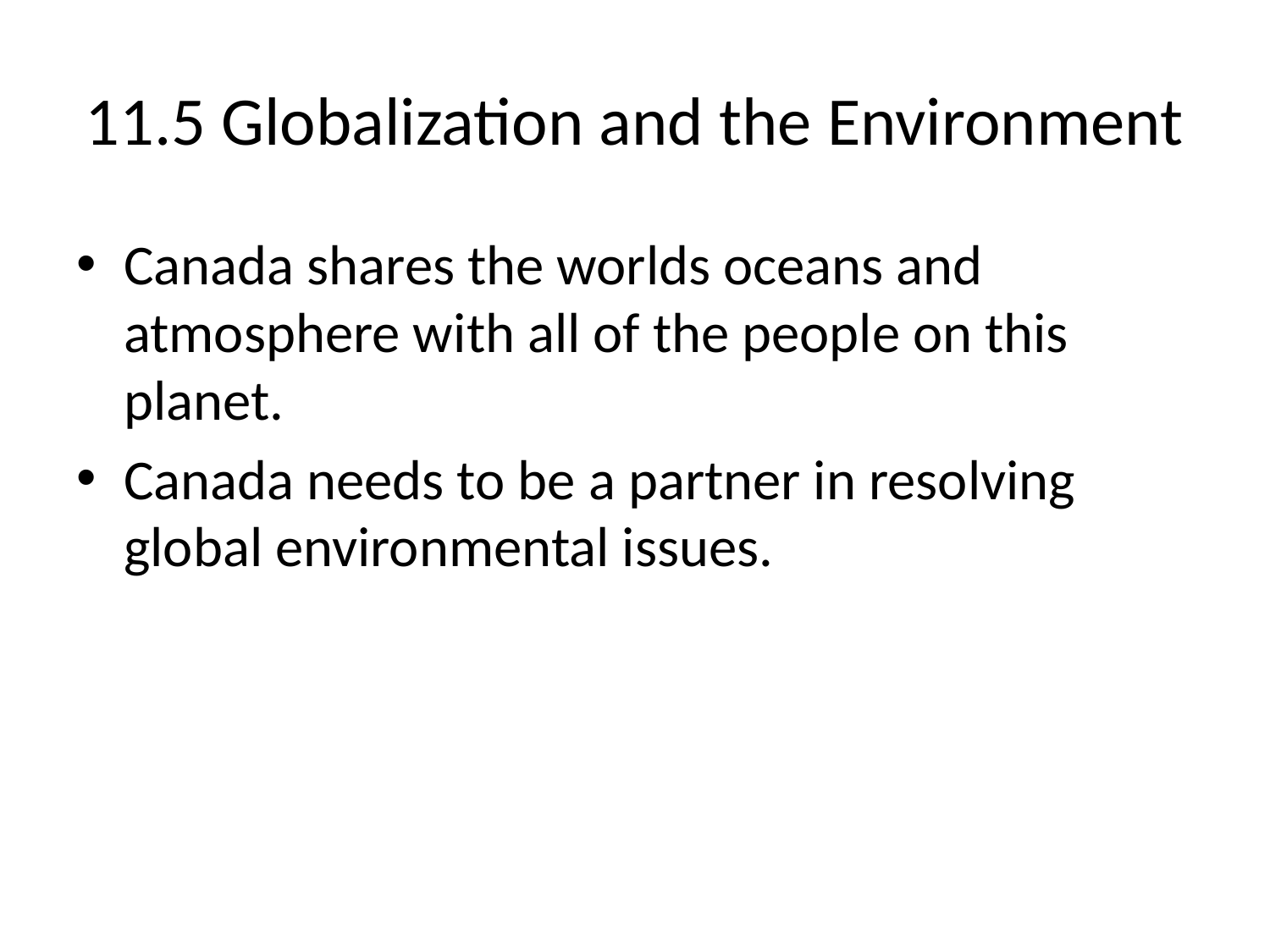

# 11.5 Globalization and the Environment
Canada shares the worlds oceans and atmosphere with all of the people on this planet.
Canada needs to be a partner in resolving global environmental issues.